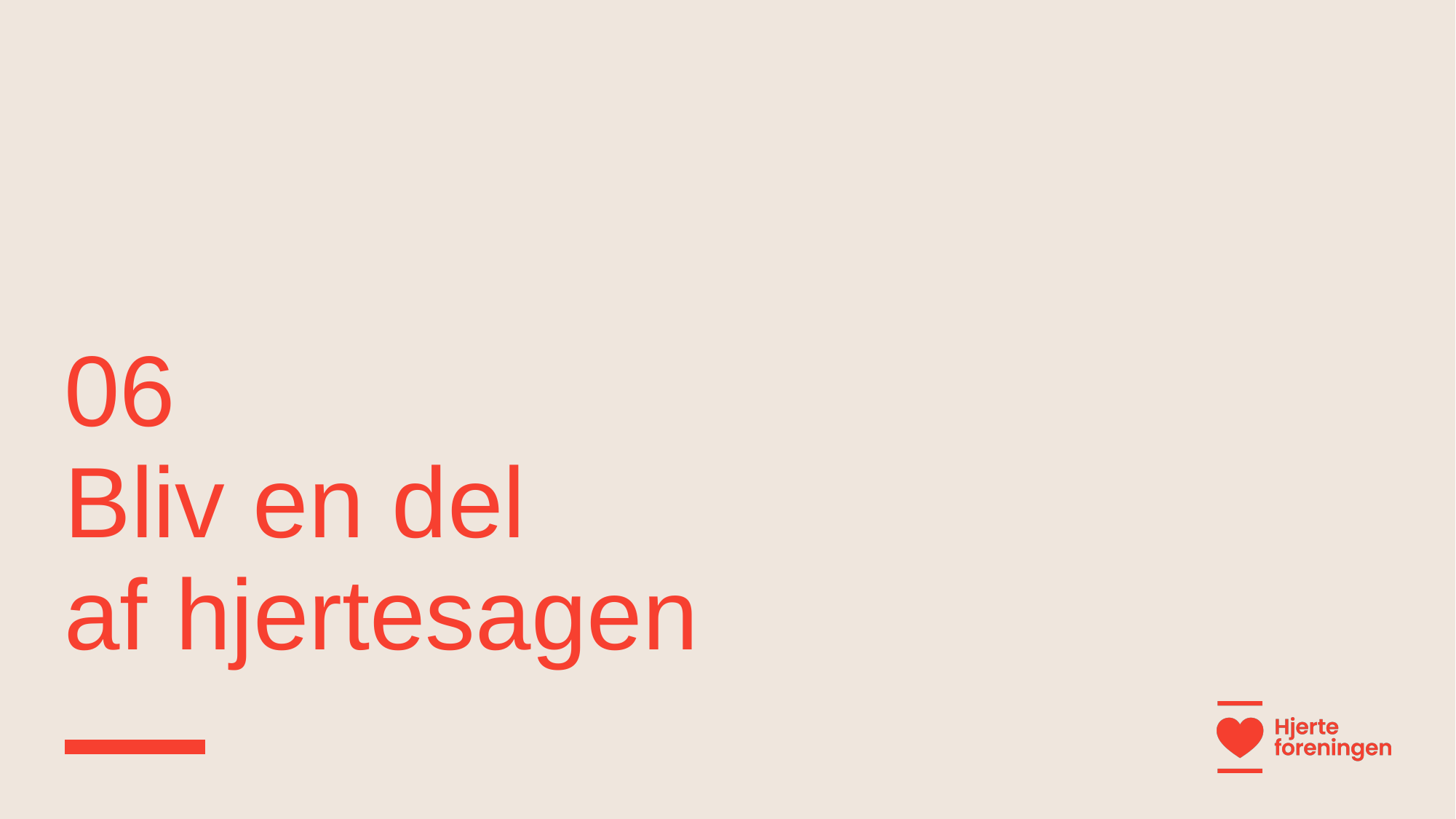

# 06 Bliv en del af hjertesagen

Hjerteforeningen
32